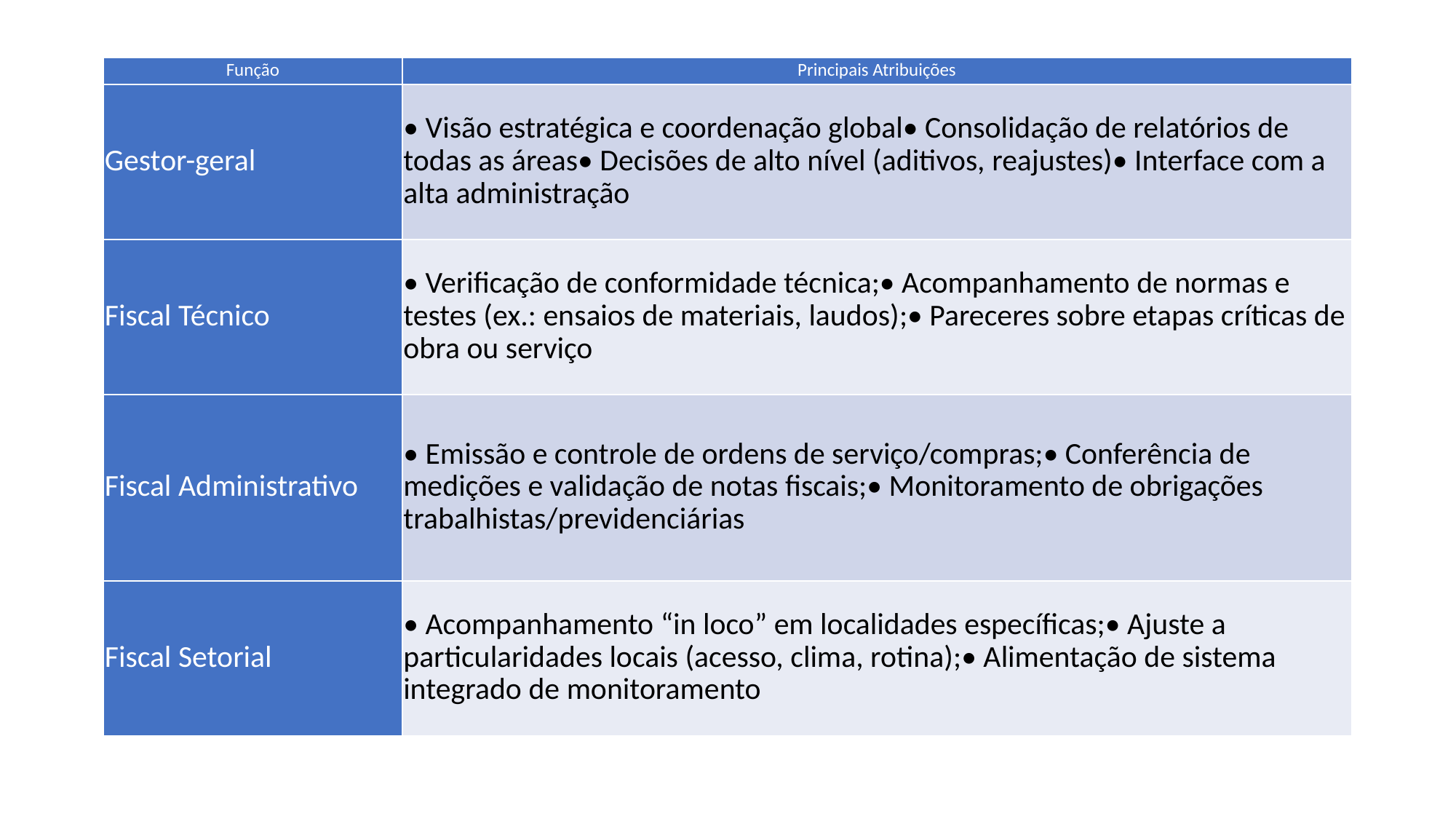

#
| Função | Principais Atribuições |
| --- | --- |
| Gestor-geral | • Visão estratégica e coordenação global• Consolidação de relatórios de todas as áreas• Decisões de alto nível (aditivos, reajustes)• Interface com a alta administração |
| Fiscal Técnico | • Verificação de conformidade técnica;• Acompanhamento de normas e testes (ex.: ensaios de materiais, laudos);• Pareceres sobre etapas críticas de obra ou serviço |
| Fiscal Administrativo | • Emissão e controle de ordens de serviço/compras;• Conferência de medições e validação de notas fiscais;• Monitoramento de obrigações trabalhistas/previdenciárias |
| Fiscal Setorial | • Acompanhamento “in loco” em localidades específicas;• Ajuste a particularidades locais (acesso, clima, rotina);• Alimentação de sistema integrado de monitoramento |